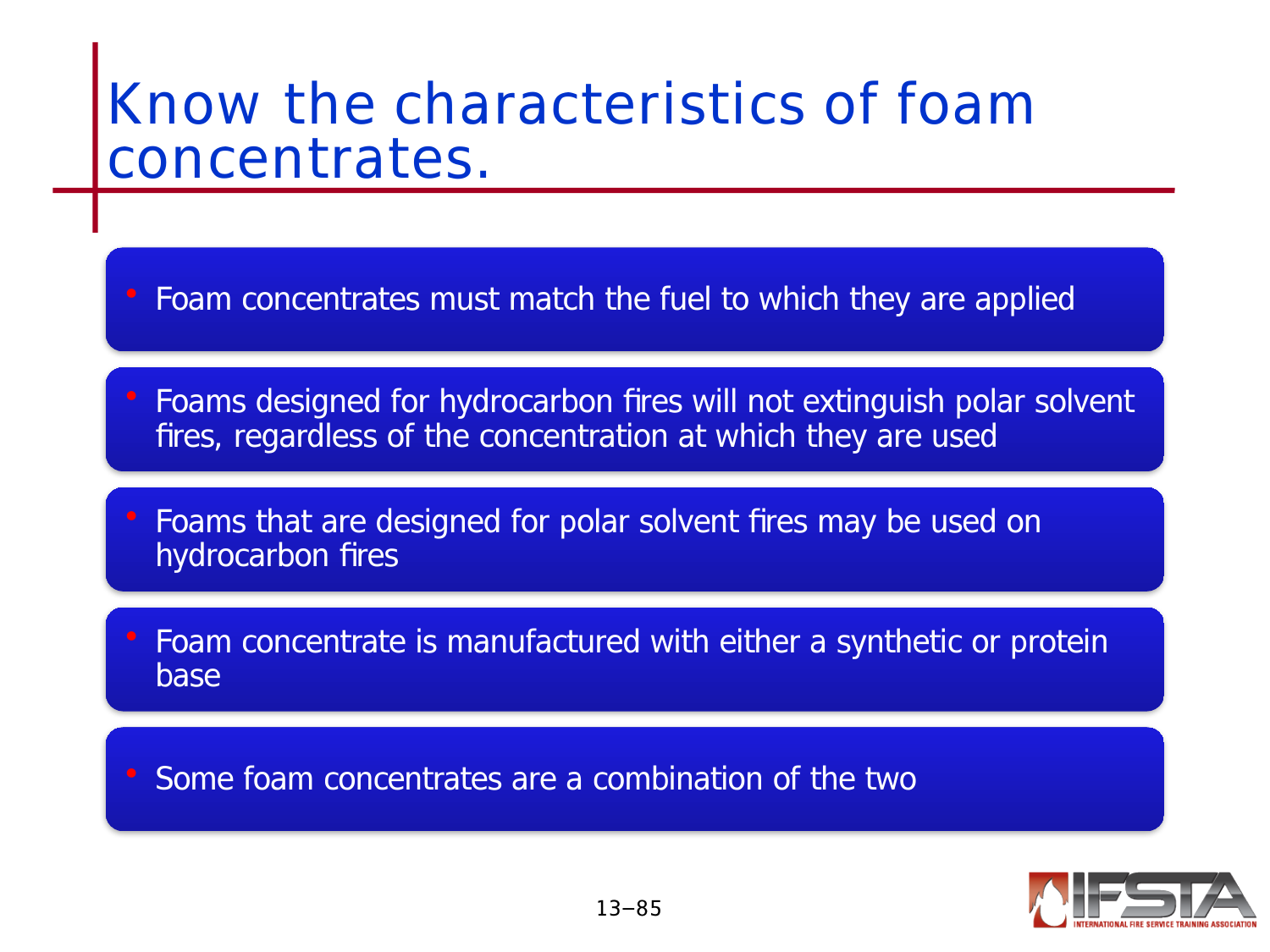

# Know the characteristics of foam concentrates.
Foam concentrates must match the fuel to which they are applied
Foams designed for hydrocarbon fires will not extinguish polar solvent fires, regardless of the concentration at which they are used
Foams that are designed for polar solvent fires may be used on hydrocarbon fires
Foam concentrate is manufactured with either a synthetic or protein base
Some foam concentrates are a combination of the two
13–85